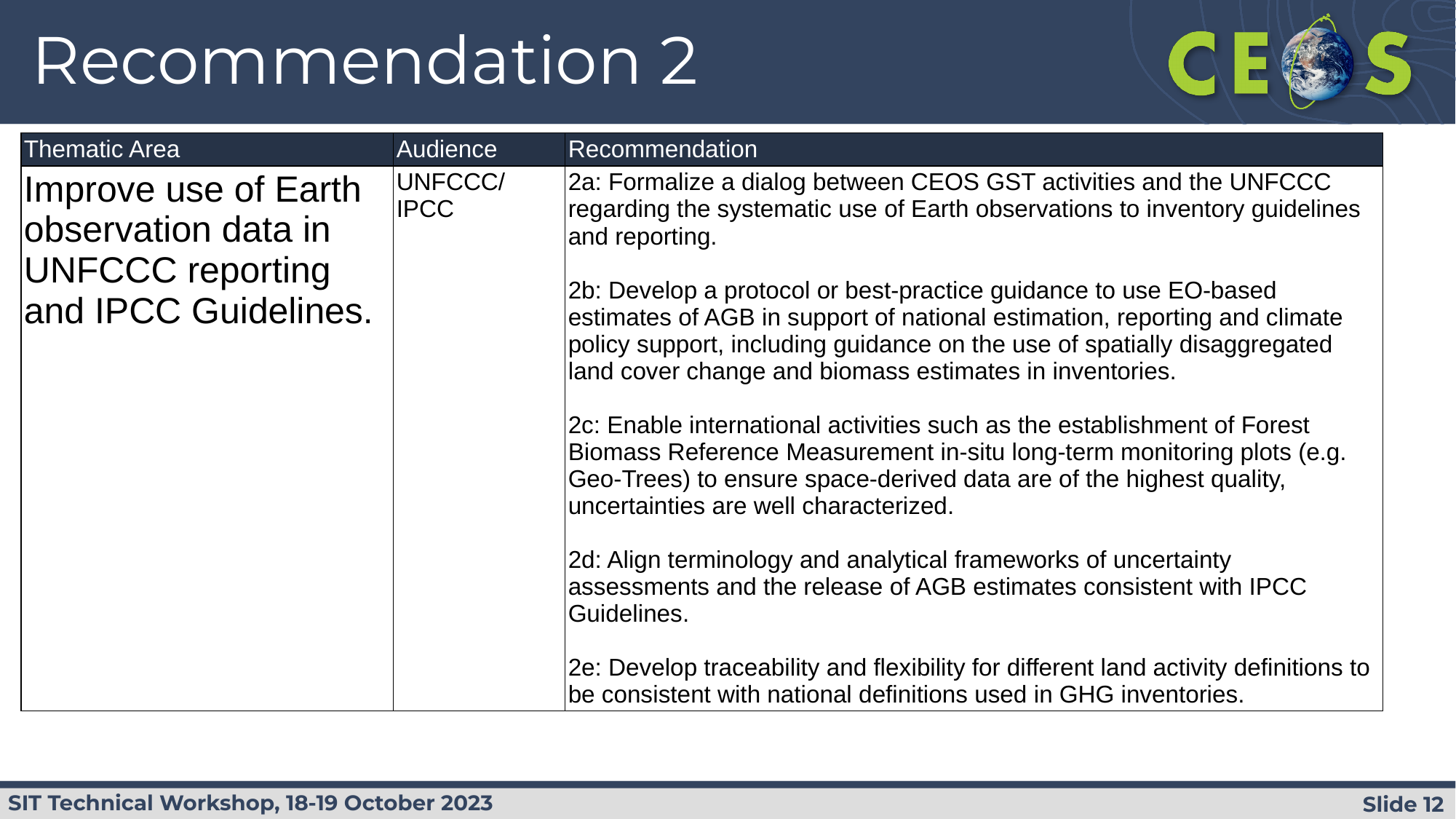

# Recommendation 2
| Thematic Area | Audience | Recommendation |
| --- | --- | --- |
| Improve use of Earth observation data in UNFCCC reporting and IPCC Guidelines. | UNFCCC/ IPCC | 2a: Formalize a dialog between CEOS GST activities and the UNFCCC regarding the systematic use of Earth observations to inventory guidelines and reporting. 2b: Develop a protocol or best-practice guidance to use EO-based estimates of AGB in support of national estimation, reporting and climate policy support, including guidance on the use of spatially disaggregated land cover change and biomass estimates in inventories. 2c: Enable international activities such as the establishment of Forest Biomass Reference Measurement in-situ long-term monitoring plots (e.g.  Geo-Trees) to ensure space-derived data are of the highest quality, uncertainties are well characterized. 2d: Align terminology and analytical frameworks of uncertainty assessments and the release of AGB estimates consistent with IPCC Guidelines. 2e: Develop traceability and flexibility for different land activity definitions to be consistent with national definitions used in GHG inventories. |